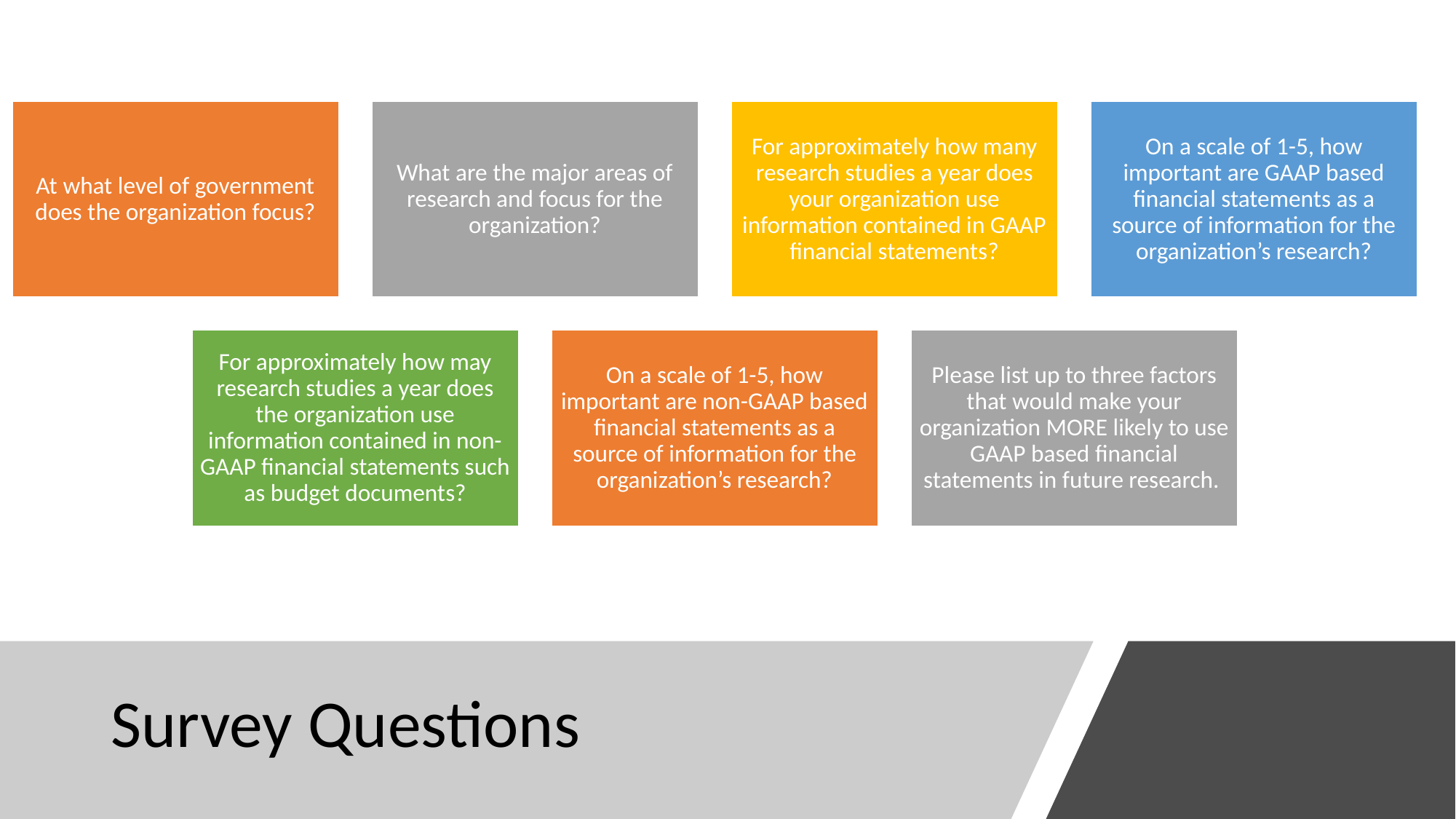

At what level of government does the organization focus?
What are the major areas of research and focus for the organization?
For approximately how many research studies a year does your organization use information contained in GAAP financial statements?
On a scale of 1-5, how important are GAAP based financial statements as a source of information for the organization’s research?
For approximately how may research studies a year does the organization use information contained in non-GAAP financial statements such as budget documents?
On a scale of 1-5, how important are non-GAAP based financial statements as a source of information for the organization’s research?
Please list up to three factors that would make your organization MORE likely to use GAAP based financial statements in future research.

# Survey Questions